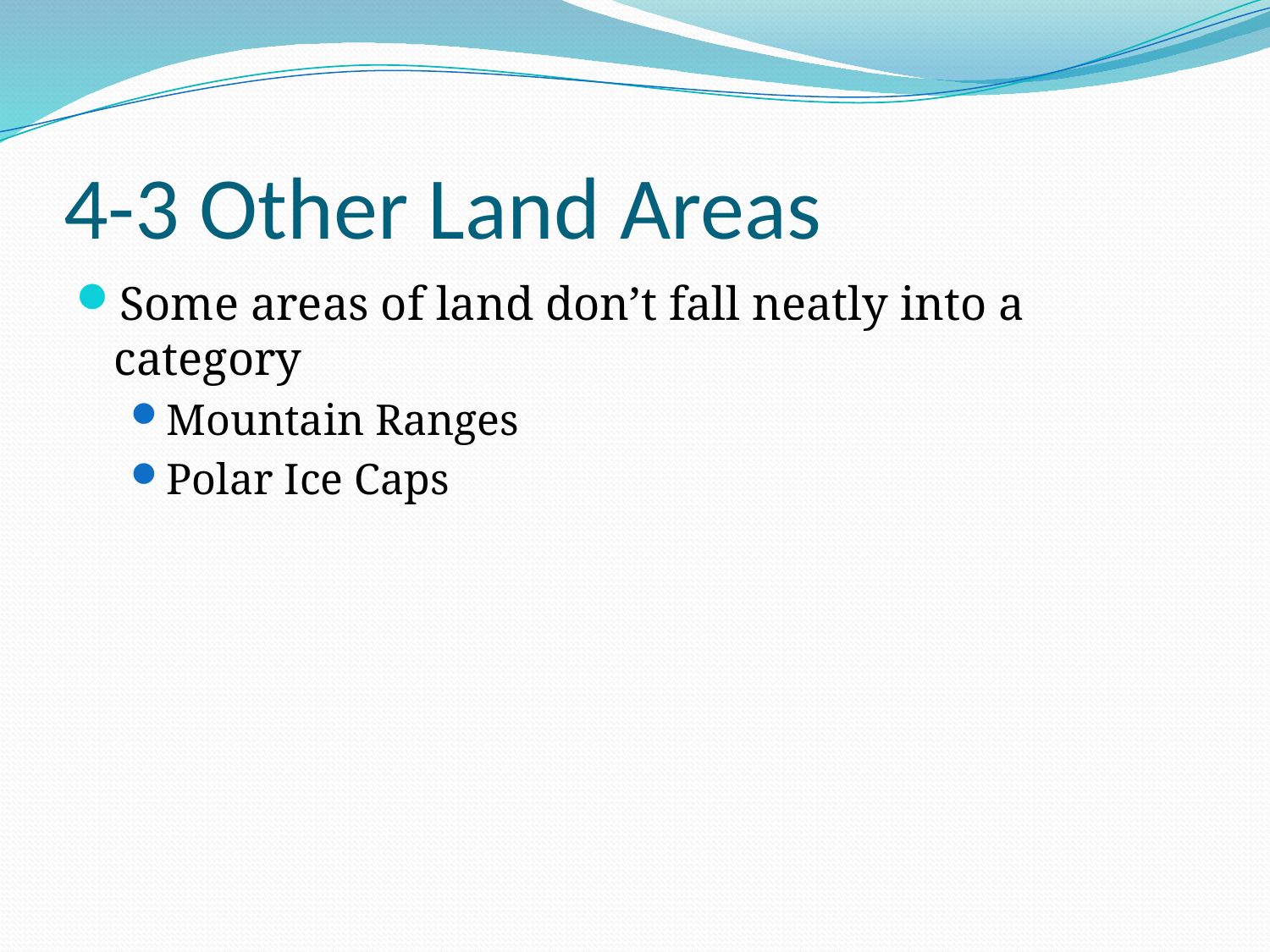

# 4-3 Other Land Areas
Some areas of land don’t fall neatly into a category
Mountain Ranges
Polar Ice Caps